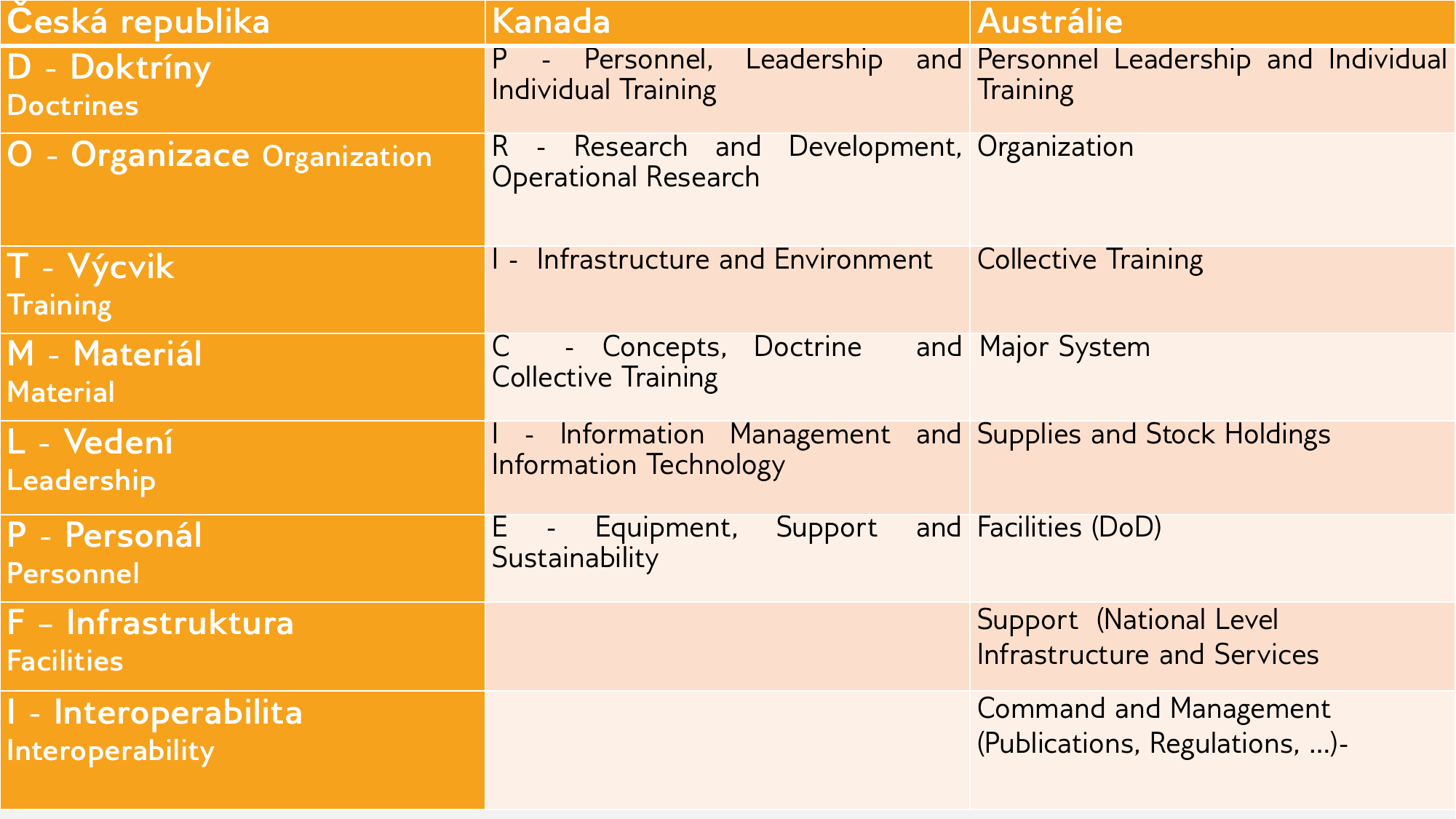

| Česká republika | Kanada | Austrálie |
| --- | --- | --- |
| D - Doktríny Doctrines | P - Personnel, Leadership and Individual Training | Personnel Leadership and Individual Training |
| O - Organizace Organization | R - Research and Development, Operational Research | Organization |
| T - Výcvik Training | I - Infrastructure and Environment | Collective Training |
| M - Materiál Material | C - Concepts, Doctrine and Collective Training | Major System |
| L - Vedení Leadership | I - Information Management and Information Technology | Supplies and Stock Holdings |
| P - Personál Personnel | E - Equipment, Support and Sustainability | Facilities (DoD) |
| F – Infrastruktura Facilities |  | Support (National Level Infrastructure and Services |
| I - Interoperabilita Interoperability |  | Command and Management (Publications, Regulations, …)- |